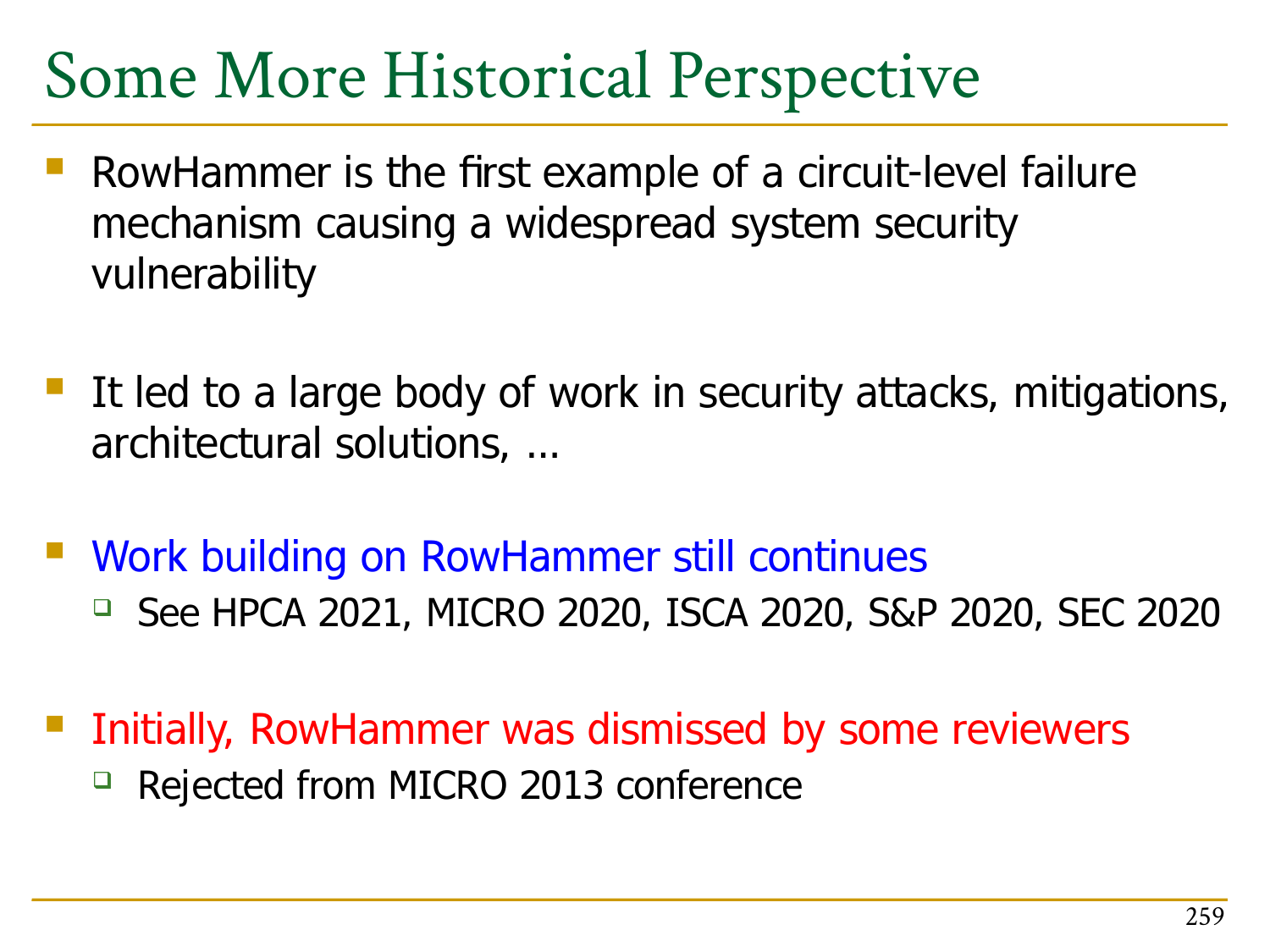

# Some More Historical Perspective
RowHammer is the first example of a circuit-level failure mechanism causing a widespread system security vulnerability

It led to a large body of work in security attacks, mitigations, architectural solutions, …

Work building on RowHammer still continues
See HPCA 2021, MICRO 2020, ISCA 2020, S&P 2020, SEC 2020

Initially, RowHammer was dismissed by some reviewers
Rejected from MICRO 2013 conference

259